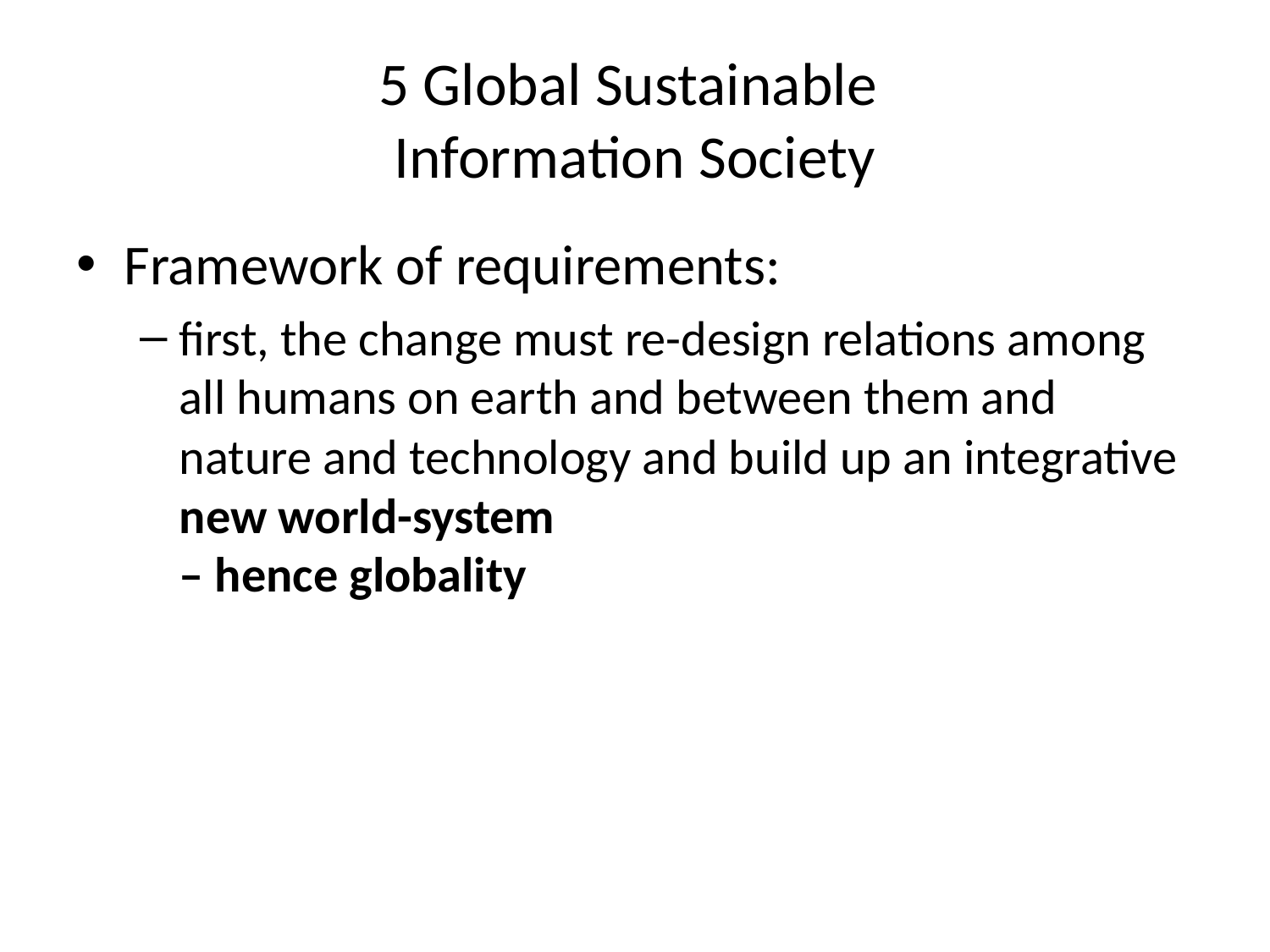

# 5 Global Sustainable Information Society
Framework of requirements:
first, the change must re-design relations among all humans on earth and between them and nature and technology and build up an integrative new world-system
– hence globality